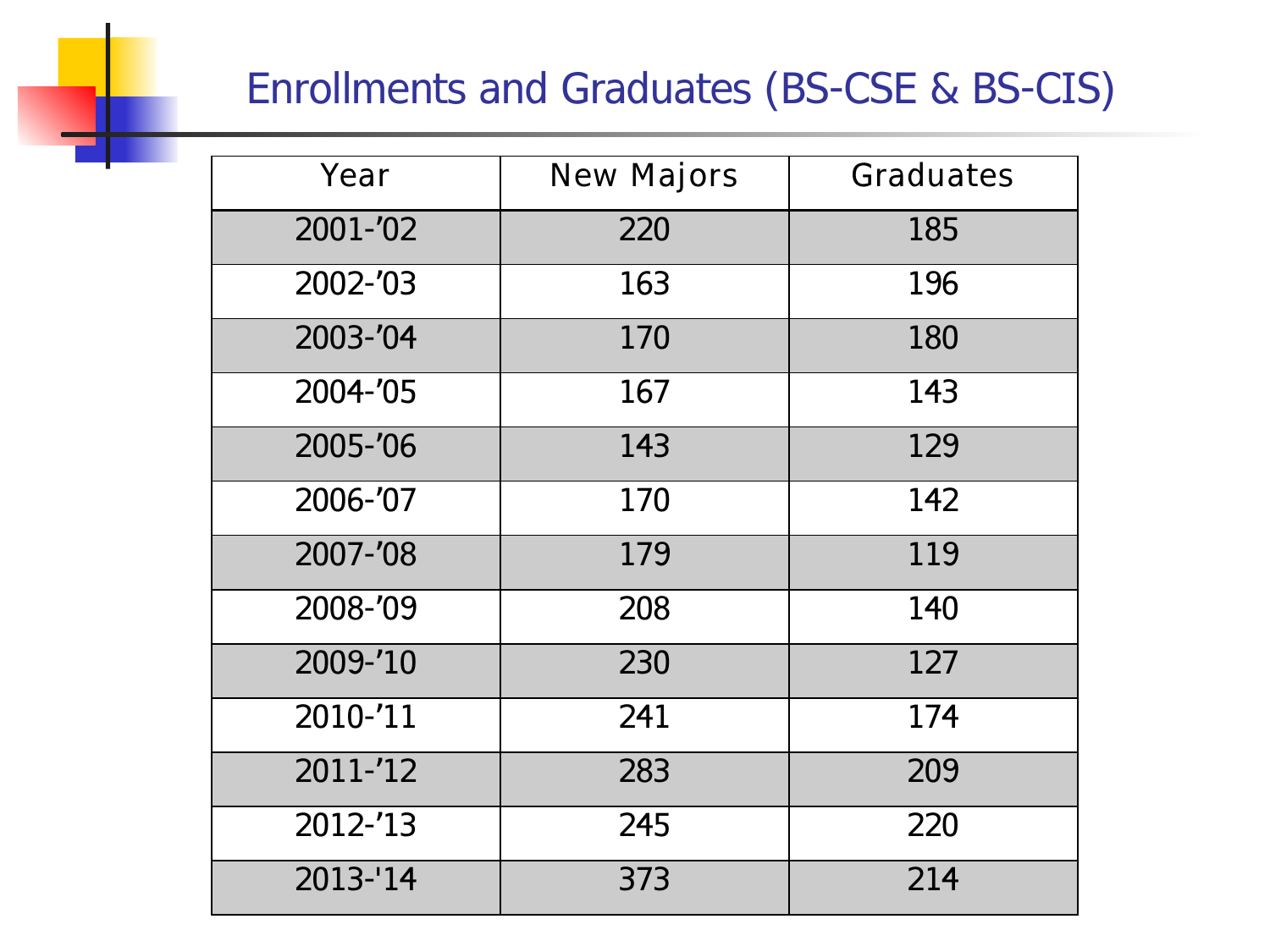

# Enrollments and Graduates (BS-CSE & BS-CIS)
| Year | New Majors | Graduates |
| --- | --- | --- |
| 2001-’02 | 220 | 185 |
| 2002-’03 | 163 | 196 |
| 2003-’04 | 170 | 180 |
| 2004-’05 | 167 | 143 |
| 2005-’06 | 143 | 129 |
| 2006-’07 | 170 | 142 |
| 2007-’08 | 179 | 119 |
| 2008-’09 | 208 | 140 |
| 2009-’10 | 230 | 127 |
| 2010-’11 | 241 | 174 |
| 2011-’12 | 283 | 209 |
| 2012-’13 | 245 | 220 |
| 2013-'14 | 373 | 214 |